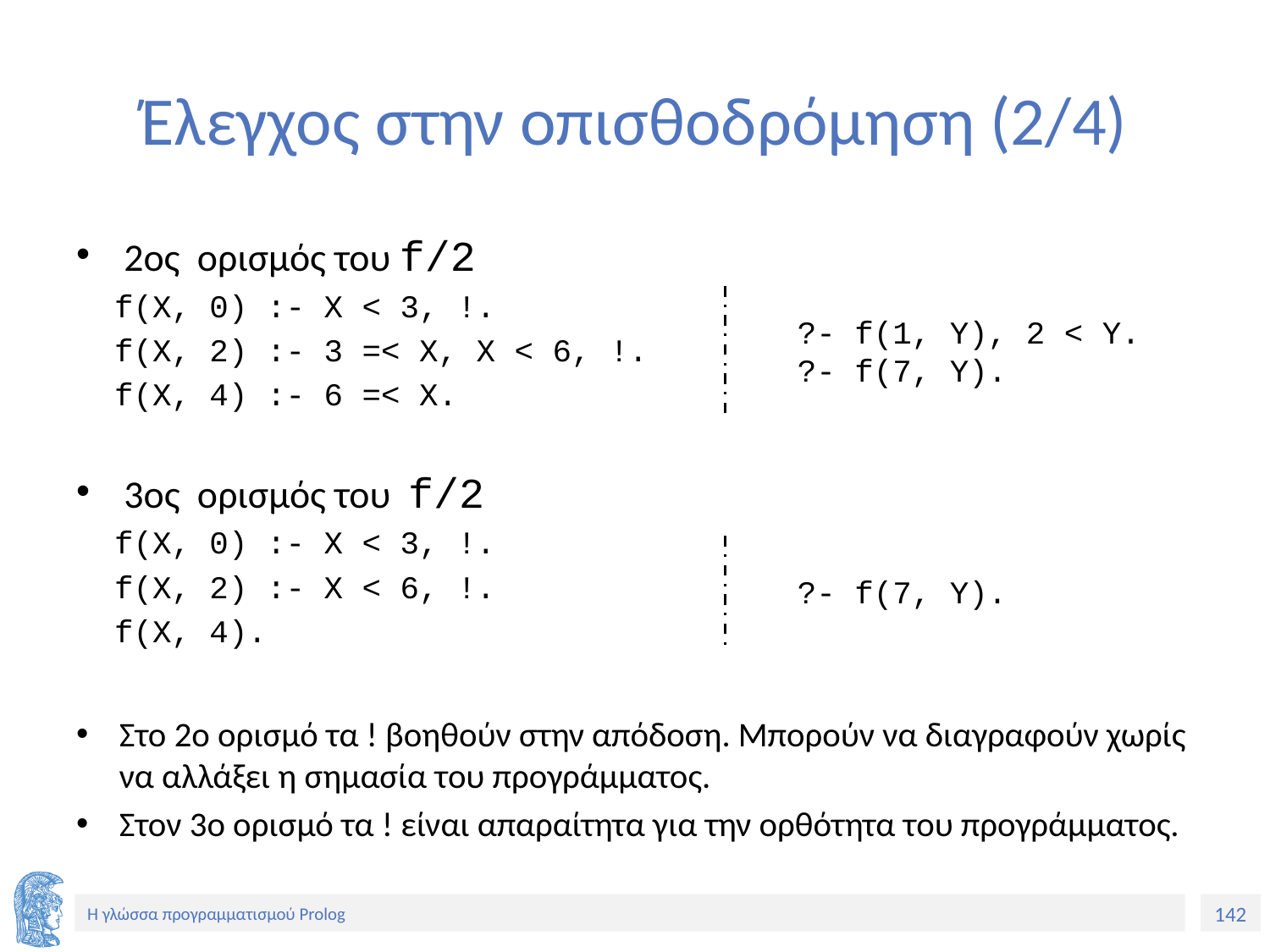

# Έλεγχος στην οπισθοδρόμηση (2/4)
2ος  ορισμός του f/2
  f(X, 0) :- X < 3, !.
  f(X, 2) :- 3 =< X, X < 6, !.
  f(X, 4) :- 6 =< X.

3ος  ορισμός του  f/2
  f(X, 0) :- X < 3, !.
  f(X, 2) :- X < 6, !.
  f(X, 4).
?- f(1, Y), 2 < Y.
?- f(7, Y).
?- f(7, Y).
Στο 2ο ορισμό τα ! βοηθούν στην απόδοση. Μπορούν να διαγραφούν χωρίς να αλλάξει η σημασία του προγράμματος.
Στον 3ο ορισμό τα ! είναι απαραίτητα για την ορθότητα του προγράμματος.